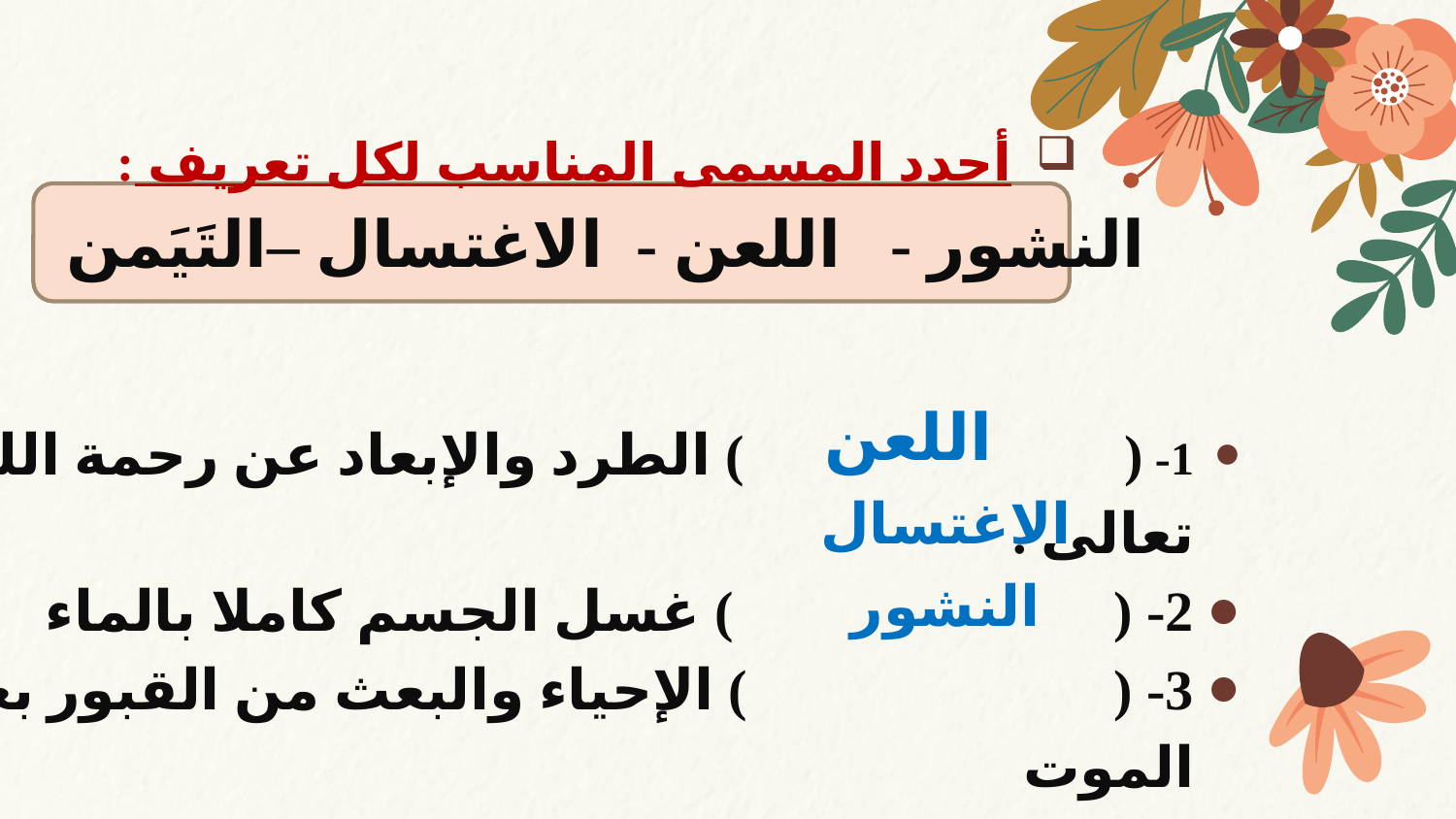

أحدد المسمى المناسب لكل تعريف :
النشور -   اللعن -  الاغتسال –التَيَمن

1- (                           ) الطرد والإبعاد عن رحمة الله تعالى .
2- (                           ) غسل الجسم كاملا بالماء
3- (                          ) الإحياء والبعث من القبور بعد الموت

اللعن
الاغتسال
النشور